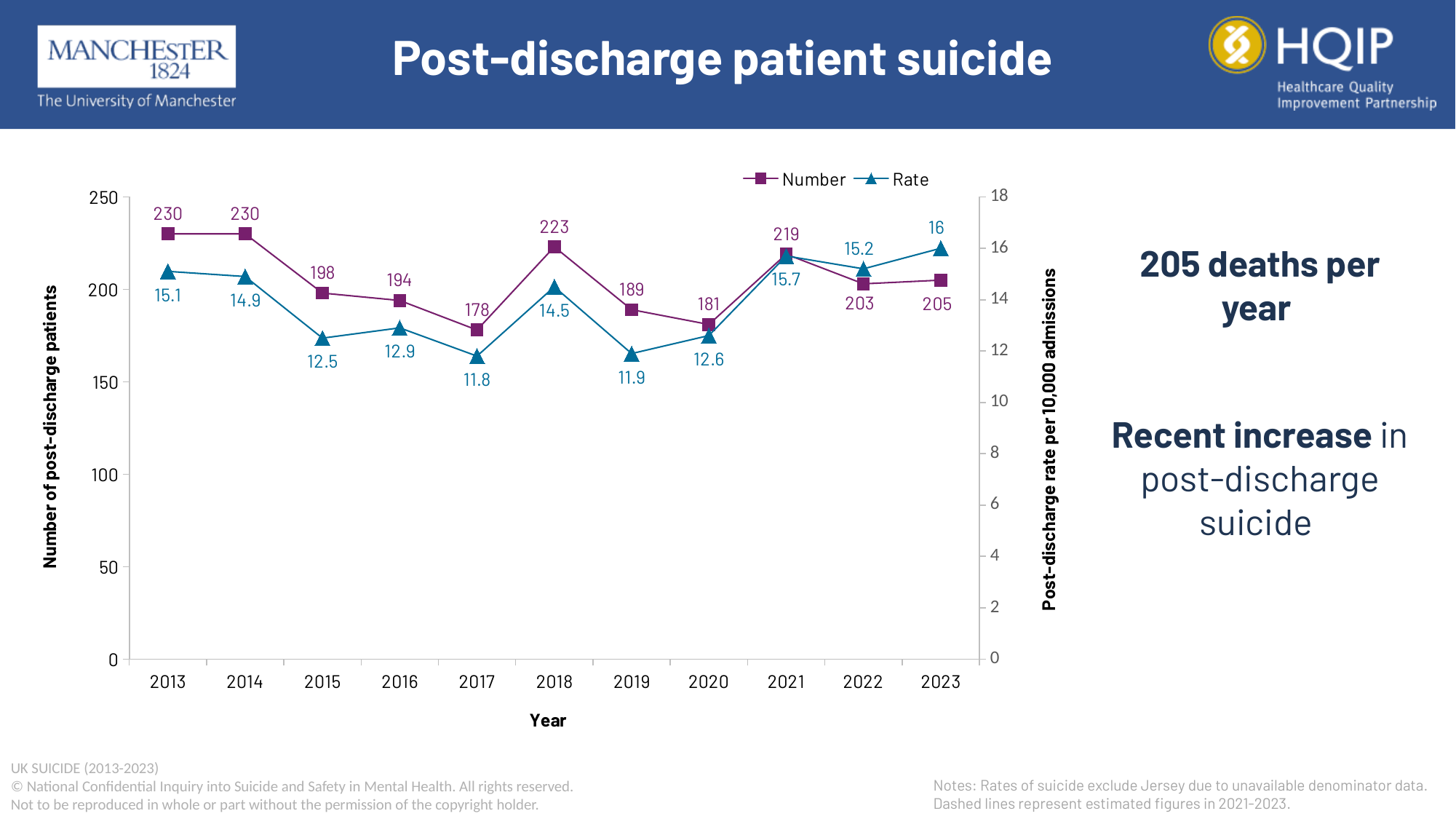

Post-discharge patient suicide

### Chart

| Category | Number | Rate |
|---|---|---|
| 2013 | 230.0 | 15.1 |
| 2014 | 230.0 | 14.9 |
| 2015 | 198.0 | 12.5 |
| 2016 | 194.0 | 12.9 |
| 2017 | 178.0 | 11.8 |
| 2018 | 223.0 | 14.5 |
| 2019 | 189.0 | 11.9 |
| 2020 | 181.0 | 12.6 |
| 2021 | 219.0 | 15.7 |
| 2022 | 203.0 | 15.2 |
| 2023 | 205.0 | 16.0 |
205 deaths per year
Recent increase in post-discharge suicide
Notes: Rates of suicide exclude Jersey due to unavailable denominator data. Dashed lines represent estimated figures in 2021-2023.